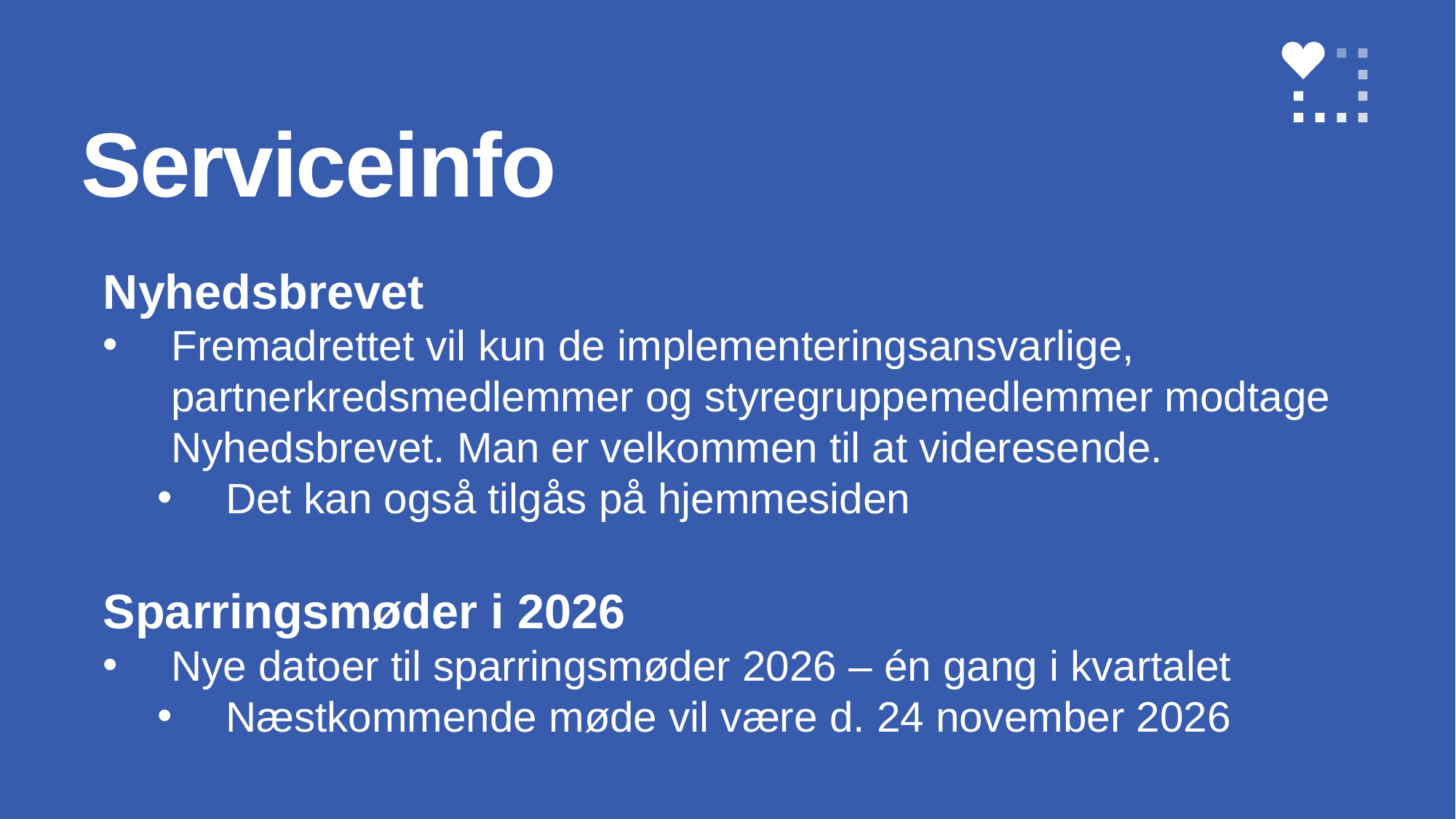

# Serviceinfo
Nyhedsbrevet
Fremadrettet vil kun de implementeringsansvarlige, partnerkredsmedlemmer og styregruppemedlemmer modtage Nyhedsbrevet. Man er velkommen til at videresende.
Det kan også tilgås på hjemmesiden

Sparringsmøder i 2026
Nye datoer til sparringsmøder 2026 – én gang i kvartalet
Næstkommende møde vil være d. 24 november 2026